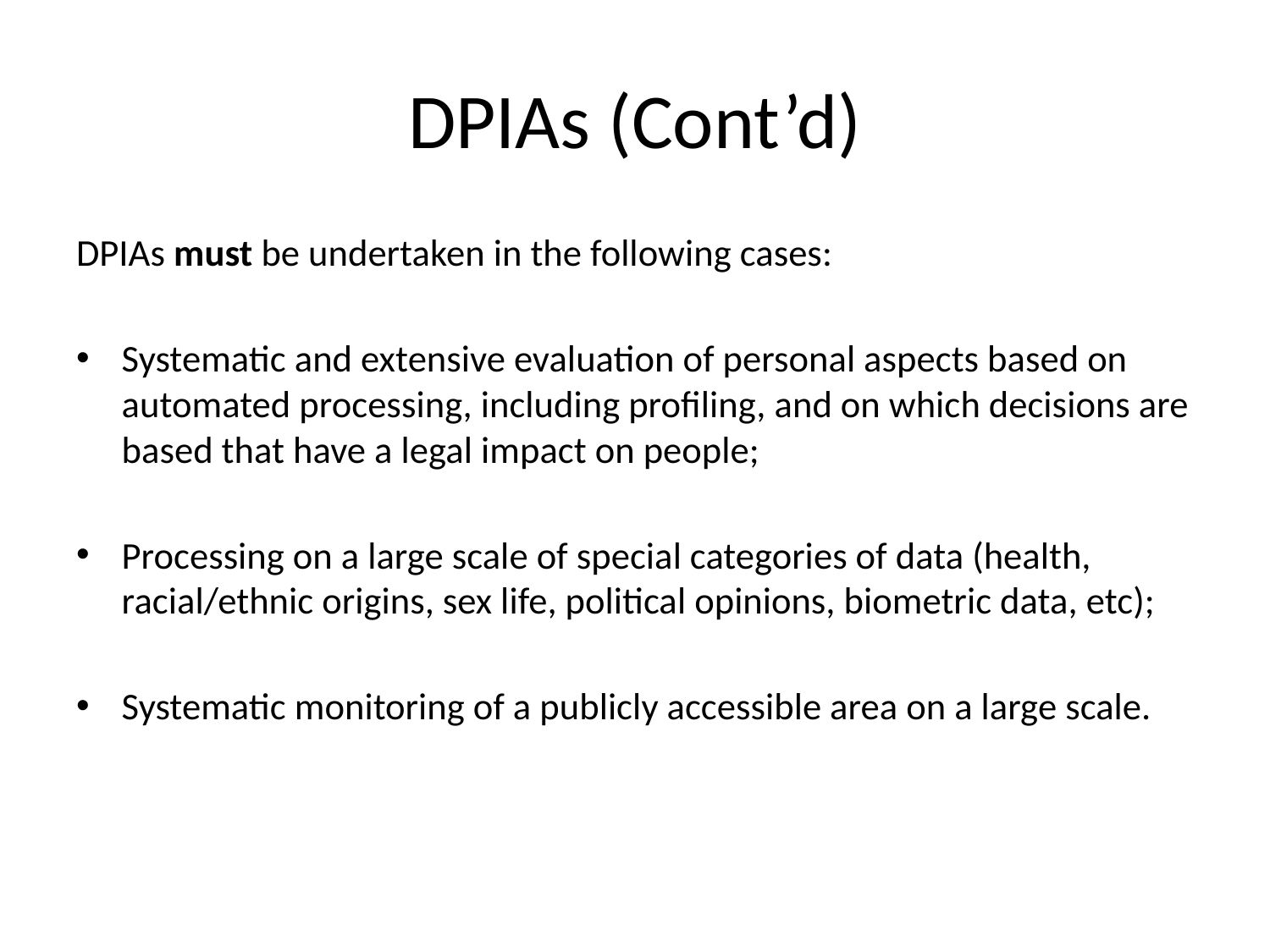

# DPIAs (Cont’d)
DPIAs must be undertaken in the following cases:

Systematic and extensive evaluation of personal aspects based on automated processing, including profiling, and on which decisions are based that have a legal impact on people;

Processing on a large scale of special categories of data (health, racial/ethnic origins, sex life, political opinions, biometric data, etc);

Systematic monitoring of a publicly accessible area on a large scale.